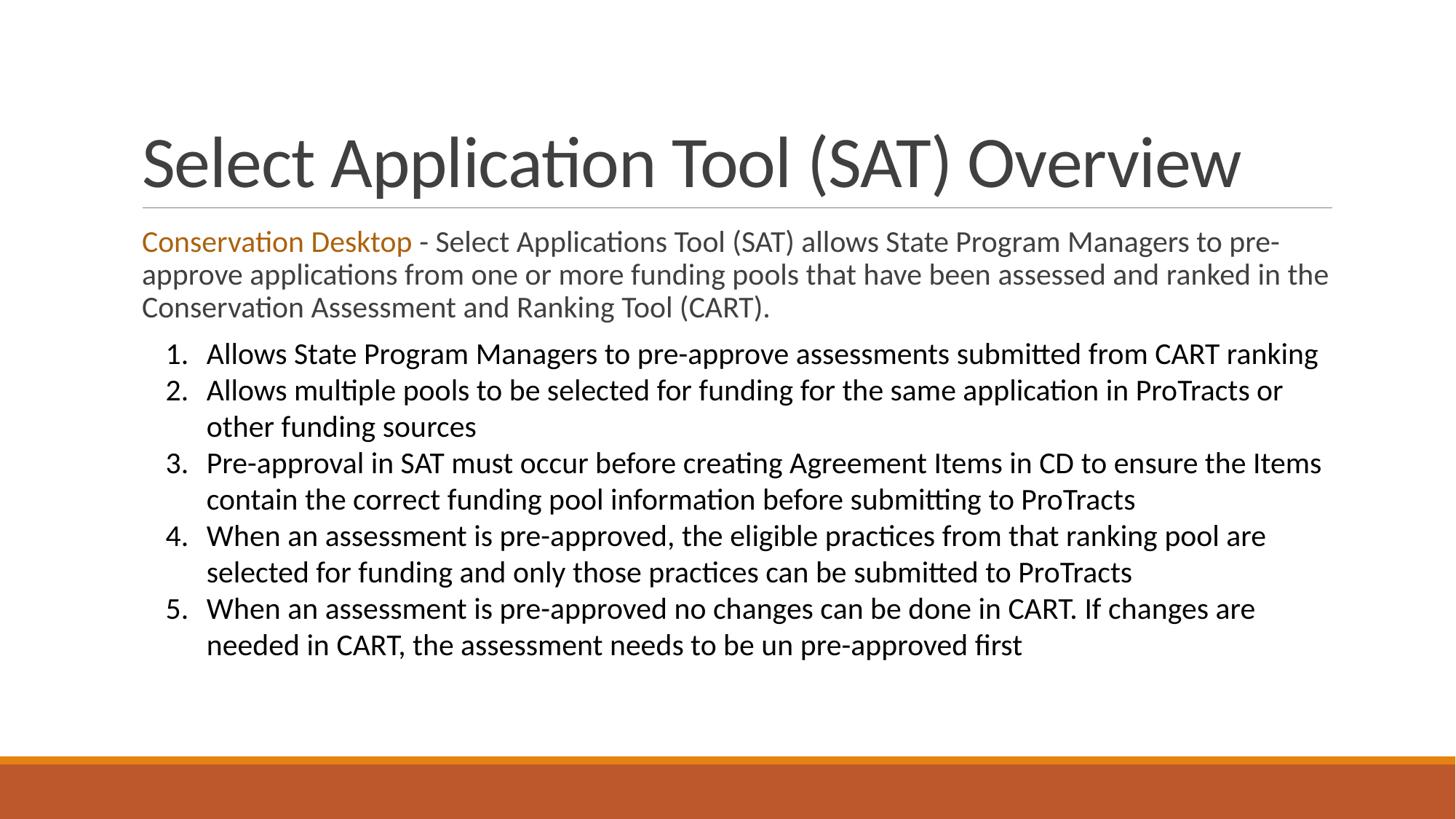

# Select Application Tool (SAT) Overview
Conservation Desktop - Select Applications Tool (SAT) allows State Program Managers to pre- approve applications from one or more funding pools that have been assessed and ranked in the Conservation Assessment and Ranking Tool (CART).

Allows State Program Managers to pre-approve assessments submitted from CART ranking
Allows multiple pools to be selected for funding for the same application in ProTracts or other funding sources
Pre-approval in SAT must occur before creating Agreement Items in CD to ensure the Items contain the correct funding pool information before submitting to ProTracts
When an assessment is pre-approved, the eligible practices from that ranking pool are selected for funding and only those practices can be submitted to ProTracts
When an assessment is pre-approved no changes can be done in CART. If changes are needed in CART, the assessment needs to be un pre-approved first